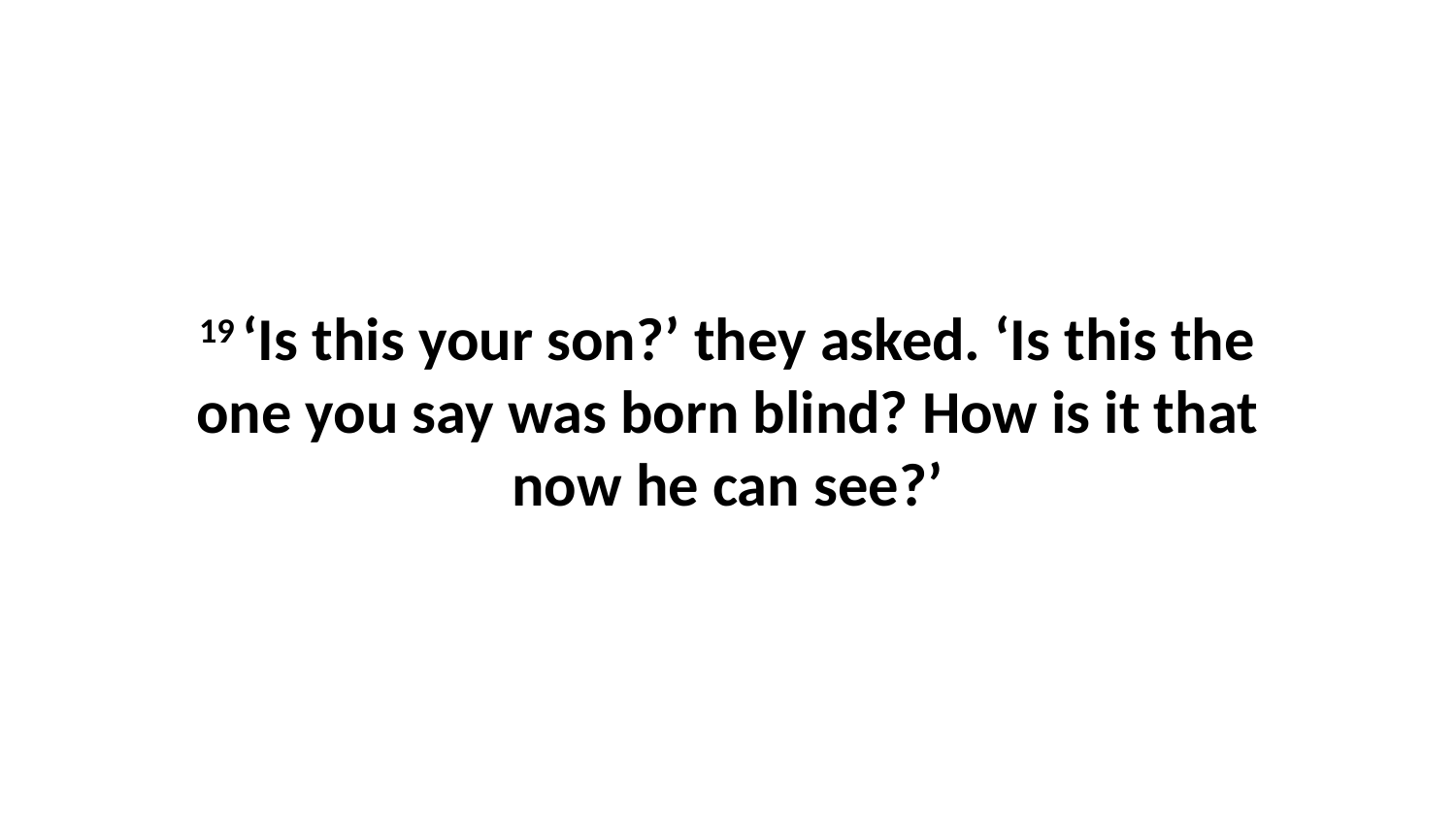

19 ‘Is this your son?’ they asked. ‘Is this the one you say was born blind? How is it that now he can see?’